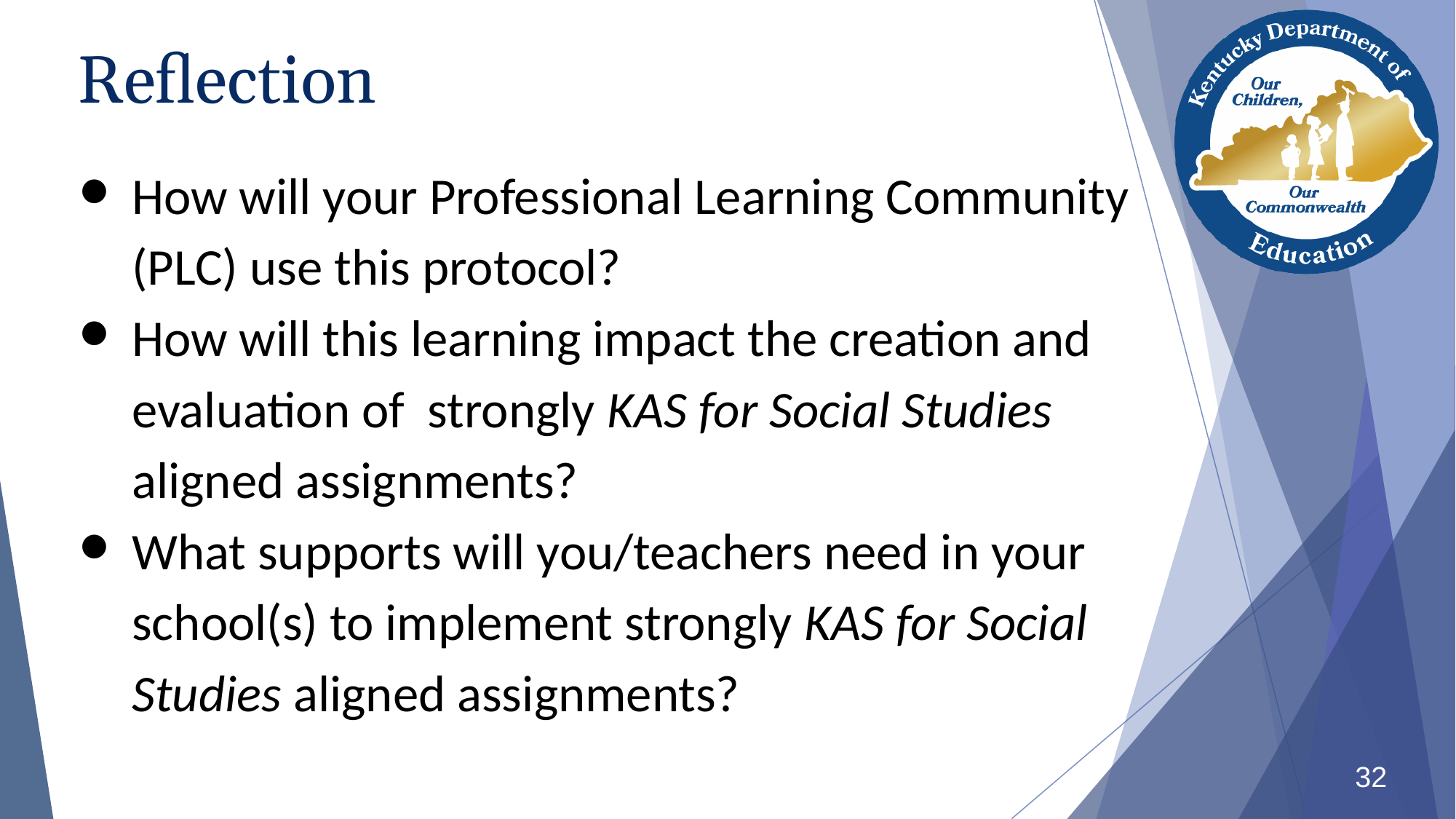

# Reflection
How will your Professional Learning Community (PLC) use this protocol?
How will this learning impact the creation and evaluation of  strongly KAS for Social Studies aligned assignments?
What supports will you/teachers need in your school(s) to implement strongly KAS for Social Studies aligned assignments?

32